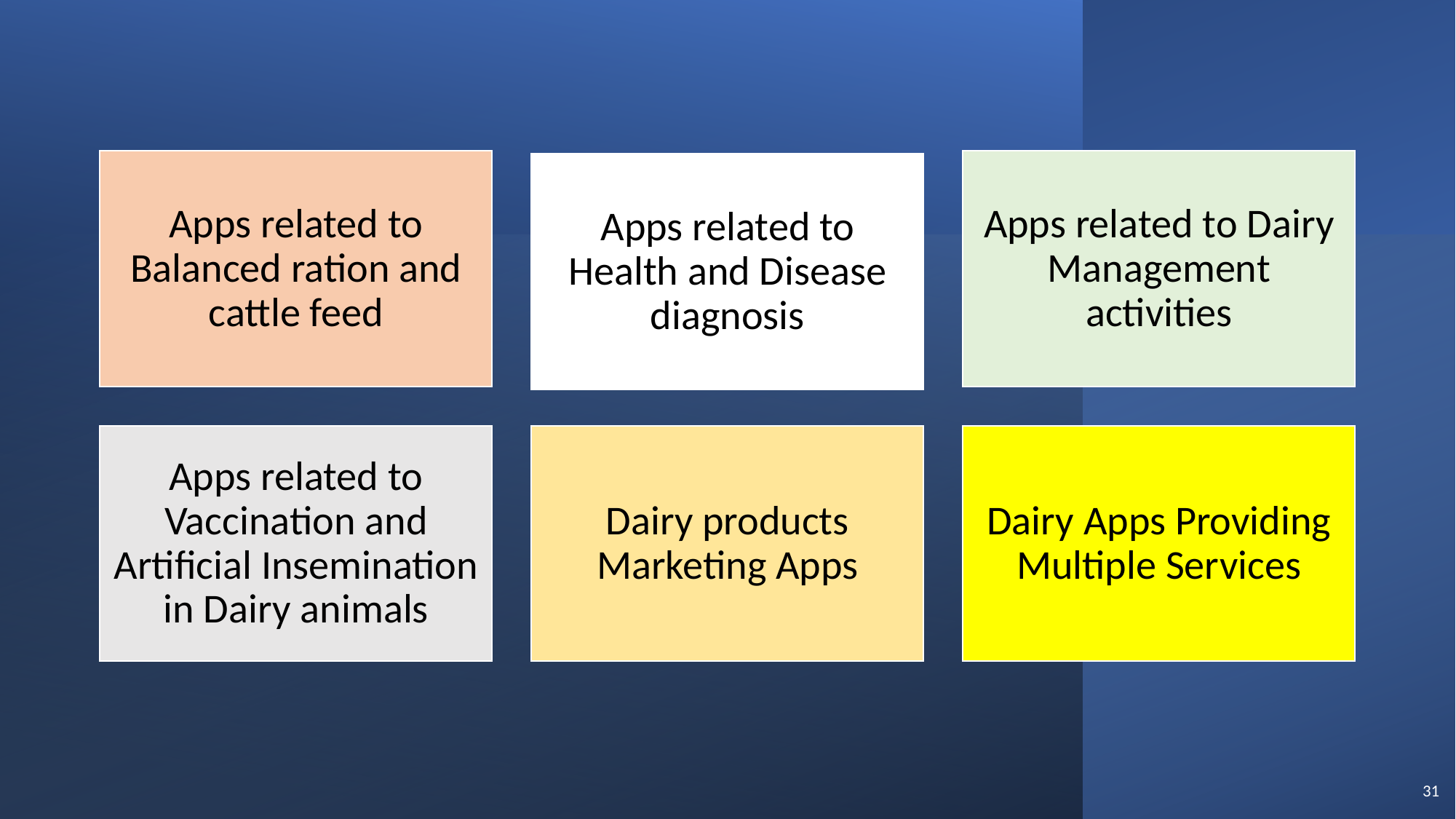

Apps related to Balanced ration and cattle feed
Apps related to Health and Disease diagnosis
Apps related to Dairy Management activities
Apps related to Vaccination and Artificial Insemination in Dairy animals
Dairy products Marketing Apps
Dairy Apps Providing Multiple Services
31